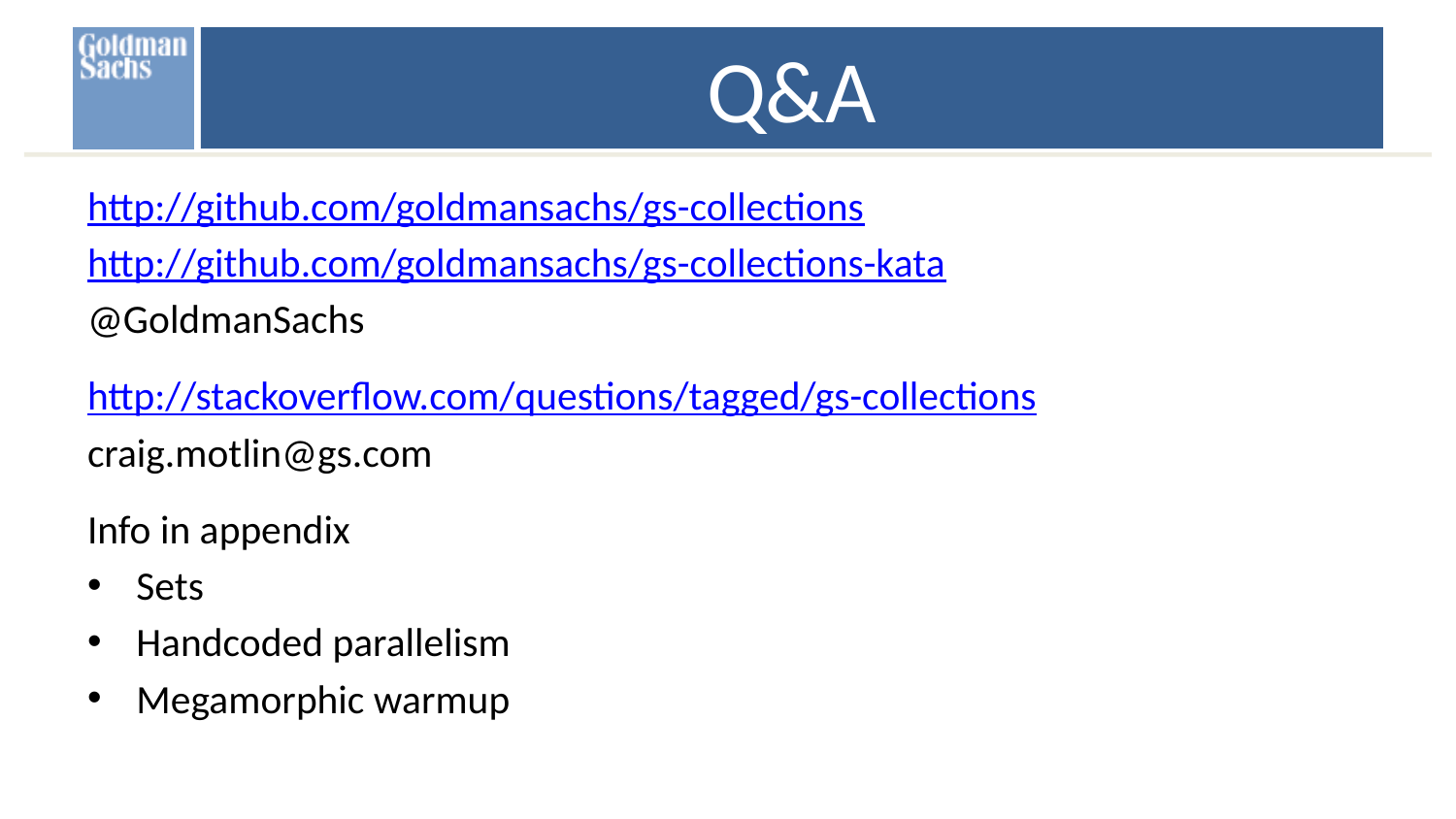

# Q&A
http://github.com/goldmansachs/gs-collections
http://github.com/goldmansachs/gs-collections-kata
@GoldmanSachs

http://stackoverflow.com/questions/tagged/gs-collections
craig.motlin@gs.com

Info in appendix
Sets
Handcoded parallelism
Megamorphic warmup